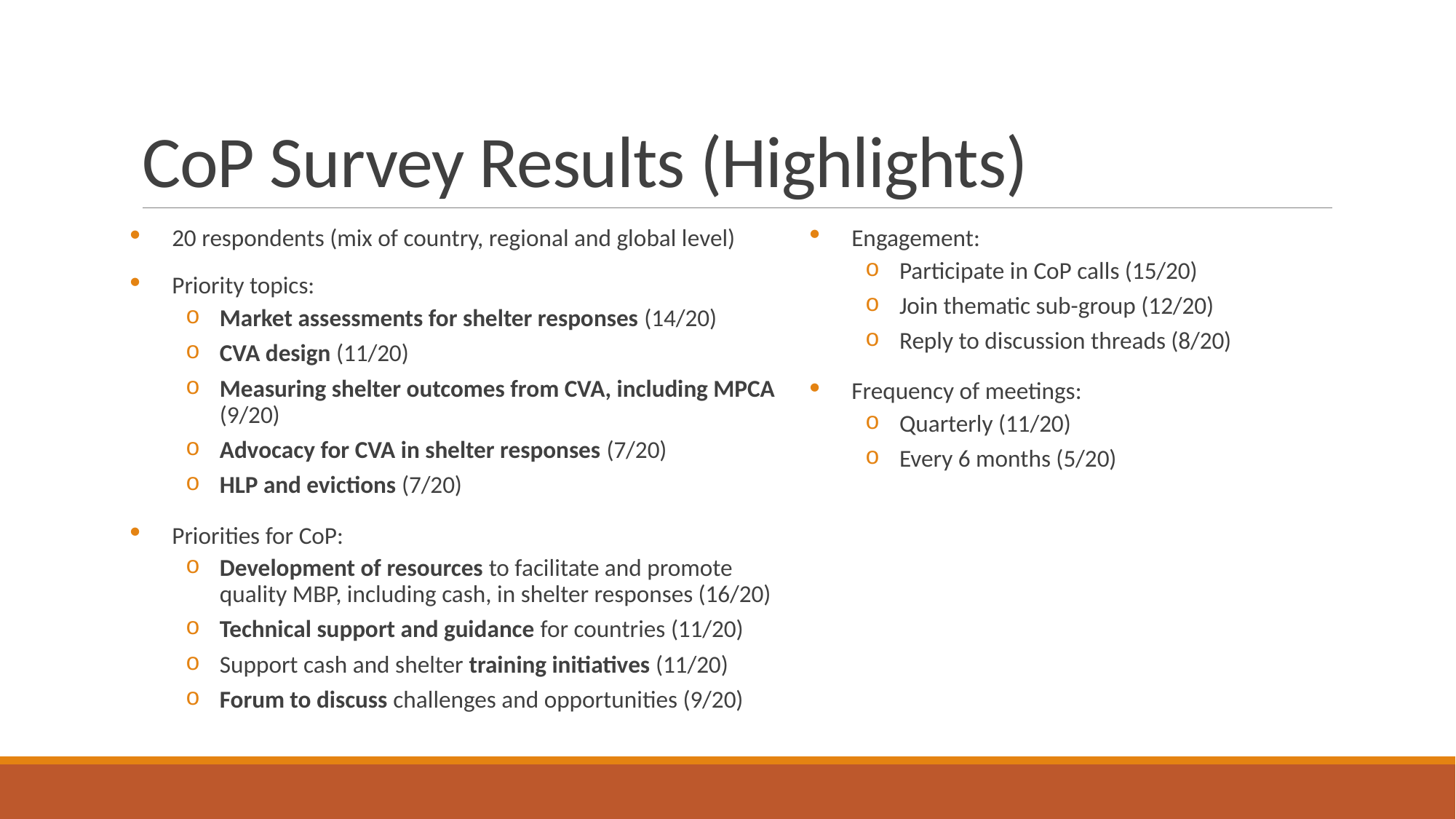

# CoP Survey Results (Highlights)
20 respondents (mix of country, regional and global level)
Priority topics:
Market assessments for shelter responses (14/20)
CVA design (11/20)
Measuring shelter outcomes from CVA, including MPCA (9/20)
Advocacy for CVA in shelter responses (7/20)
HLP and evictions (7/20)
Priorities for CoP:
Development of resources to facilitate and promote quality MBP, including cash, in shelter responses (16/20)
Technical support and guidance for countries (11/20)
Support cash and shelter training initiatives (11/20)
Forum to discuss challenges and opportunities (9/20)

Engagement:
Participate in CoP calls (15/20)
Join thematic sub-group (12/20)
Reply to discussion threads (8/20)
Frequency of meetings:
Quarterly (11/20)
Every 6 months (5/20)